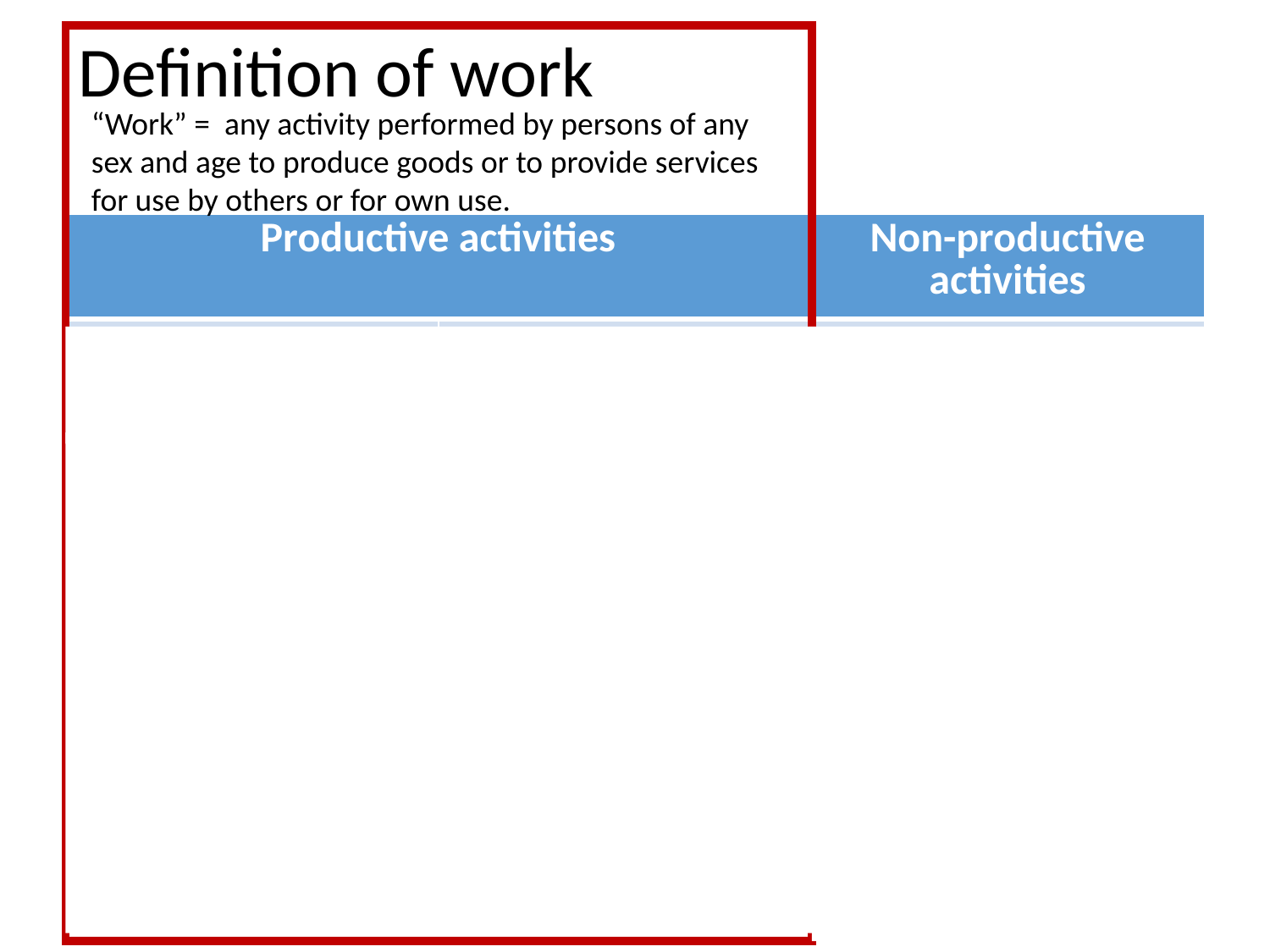

# Definition of work

“Work” =  any activity performed by persons of any sex and age to produce goods or to provide services for use by others or for own use.
| Productive activities |  | Non-productive activities |
| --- | --- | --- |
| Economic production | Non-economic production | For example: Eating Sleeping Watching television Studying |
| Producing goods for market e.g. manufacturing, agriculture, artists Producing services for market government administration, banking, cleaners Producing goods for own-use e.g. growing food for family | Producing services for own-use e.g. caring for own children, cooking, cleaning, gardening, repairs to house |  |